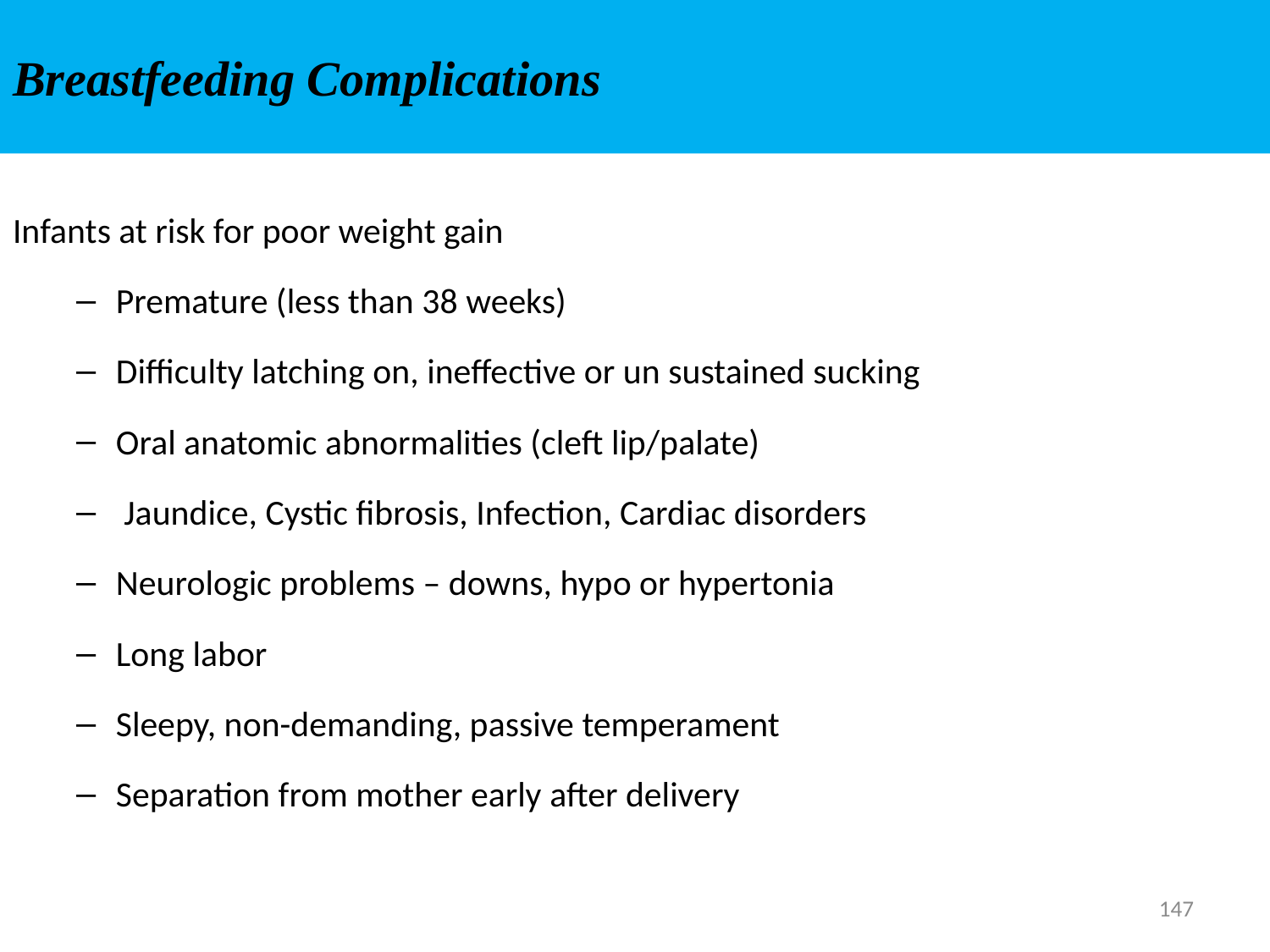

# Breastfeeding Complications

Infants at risk for poor weight gain
Premature (less than 38 weeks)
Difficulty latching on, ineffective or un sustained sucking
Oral anatomic abnormalities (cleft lip/palate)
 Jaundice, Cystic fibrosis, Infection, Cardiac disorders
Neurologic problems – downs, hypo or hypertonia
Long labor
Sleepy, non-demanding, passive temperament
Separation from mother early after delivery
147